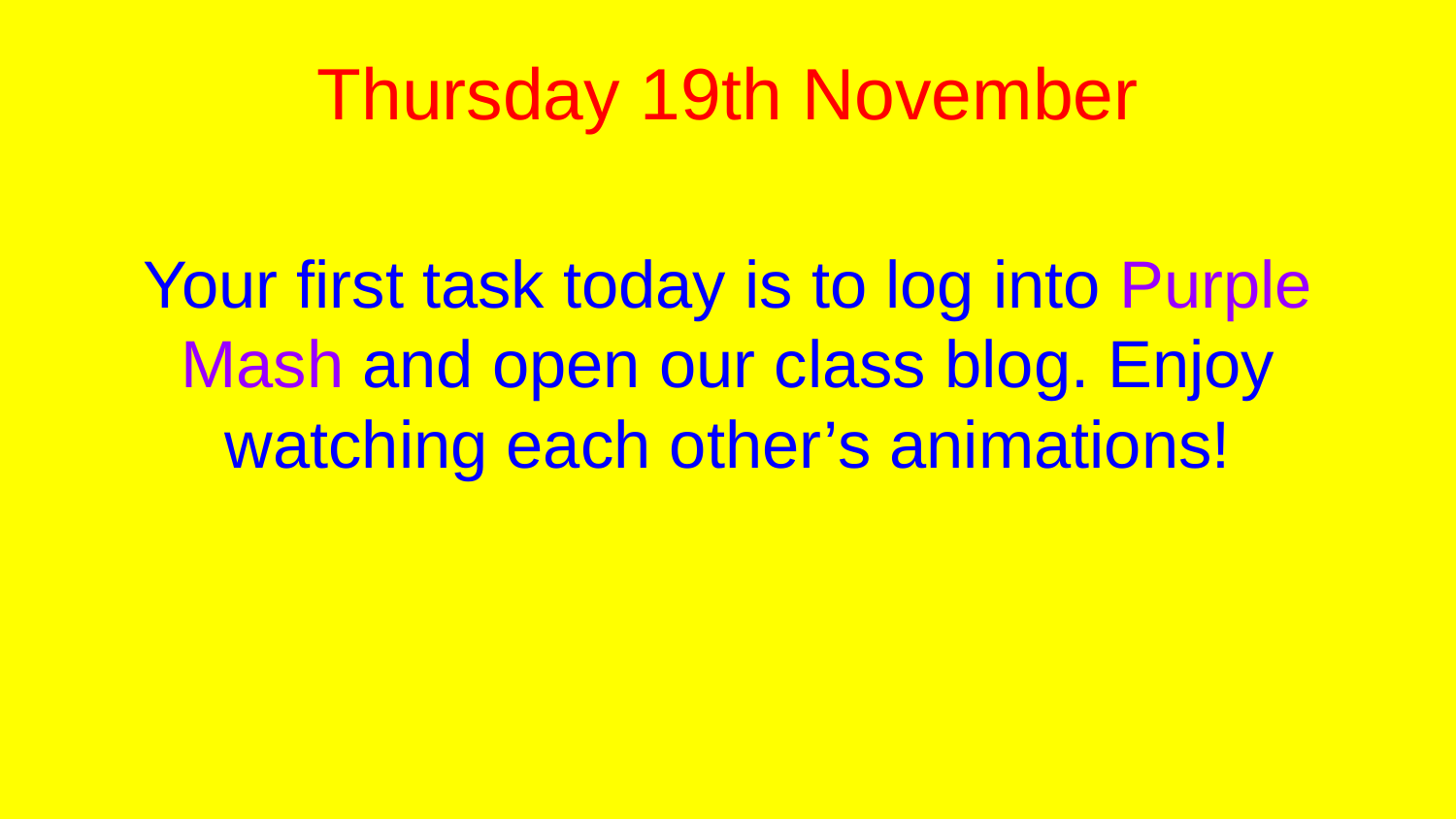

# Thursday 19th November

Your first task today is to log into Purple Mash and open our class blog. Enjoy watching each other’s animations!